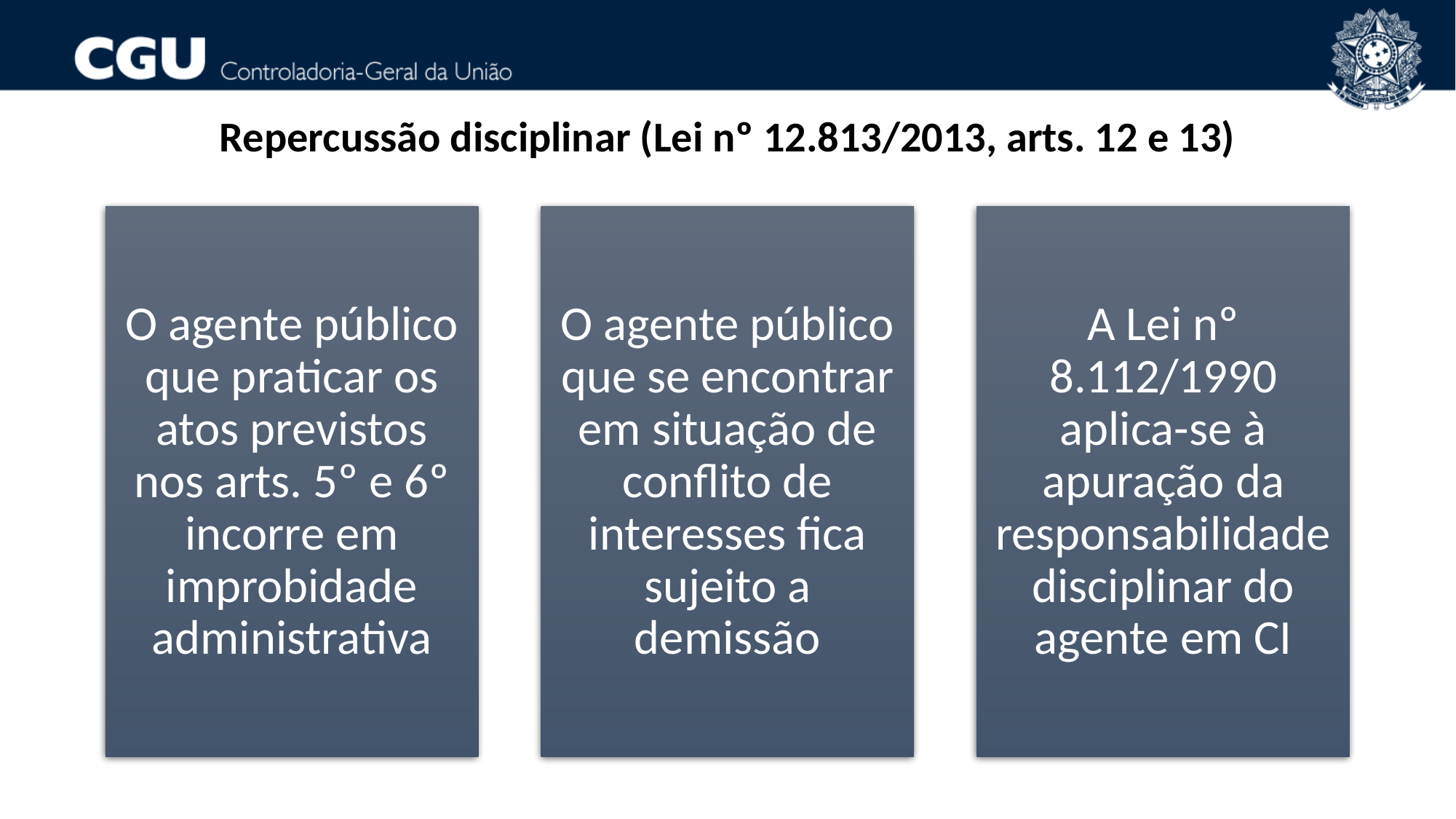

Repercussão disciplinar (Lei nº 12.813/2013, arts. 12 e 13)
O agente público que praticar os atos previstos nos arts. 5º e 6º incorre em improbidade administrativa
O agente público que se encontrar em situação de conflito de interesses fica sujeito a demissão
A Lei nº 8.112/1990 aplica-se à apuração da responsabilidade disciplinar do agente em CI